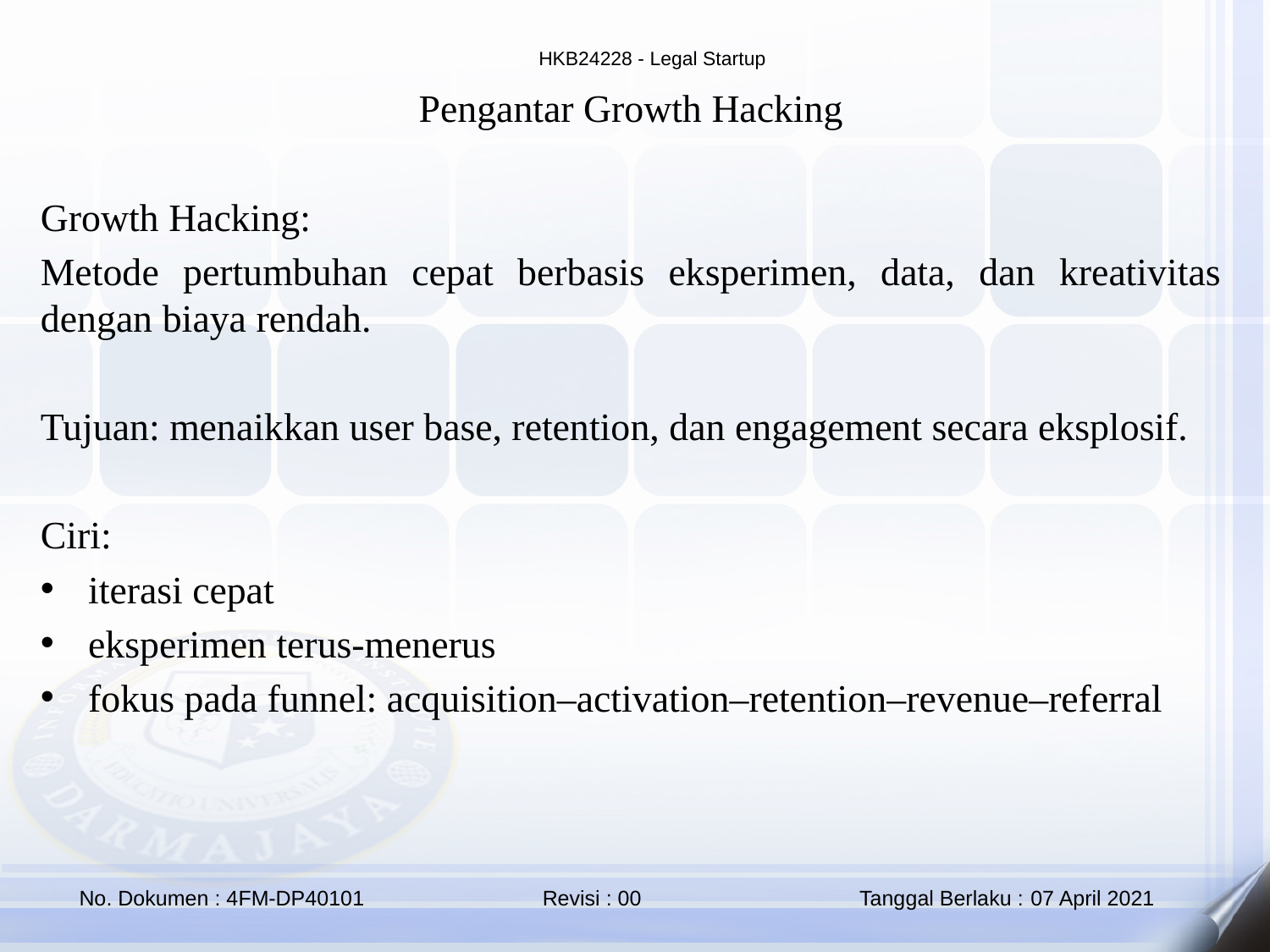

Pengantar Growth Hacking

Growth Hacking:
Metode pertumbuhan cepat berbasis eksperimen, data, dan kreativitas dengan biaya rendah.

Tujuan: menaikkan user base, retention, dan engagement secara eksplosif.

Ciri:
iterasi cepat
eksperimen terus-menerus
fokus pada funnel: acquisition–activation–retention–revenue–referral